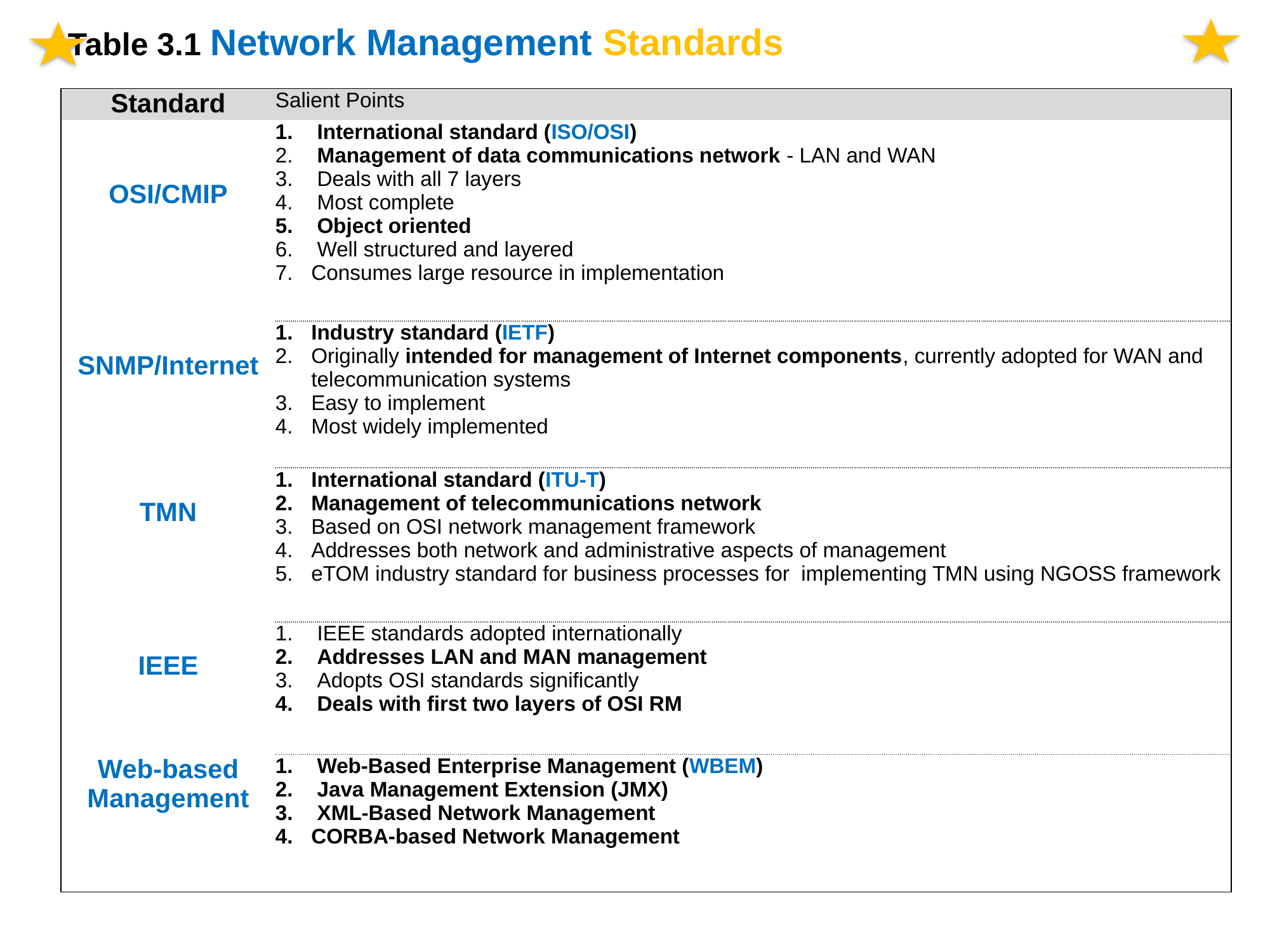

Table 3.1 Network Management Standards

| Standard | Salient Points |
| --- | --- |
| OSI/CMIP | International standard (ISO/OSI) Management of data communications network - LAN and WAN Deals with all 7 layers Most complete Object oriented Well structured and layered Consumes large resource in implementation |
| SNMP/Internet | Industry standard (IETF) Originally intended for management of Internet components, currently adopted for WAN and telecommunication systems Easy to implement Most widely implemented |
| TMN | International standard (ITU-T) Management of telecommunications network Based on OSI network management framework Addresses both network and administrative aspects of management eTOM industry standard for business processes for implementing TMN using NGOSS framework |
| IEEE | IEEE standards adopted internationally Addresses LAN and MAN management Adopts OSI standards significantly Deals with first two layers of OSI RM |
| Web-based Management | Web-Based Enterprise Management (WBEM) Java Management Extension (JMX) XML-Based Network Management CORBA-based Network Management |